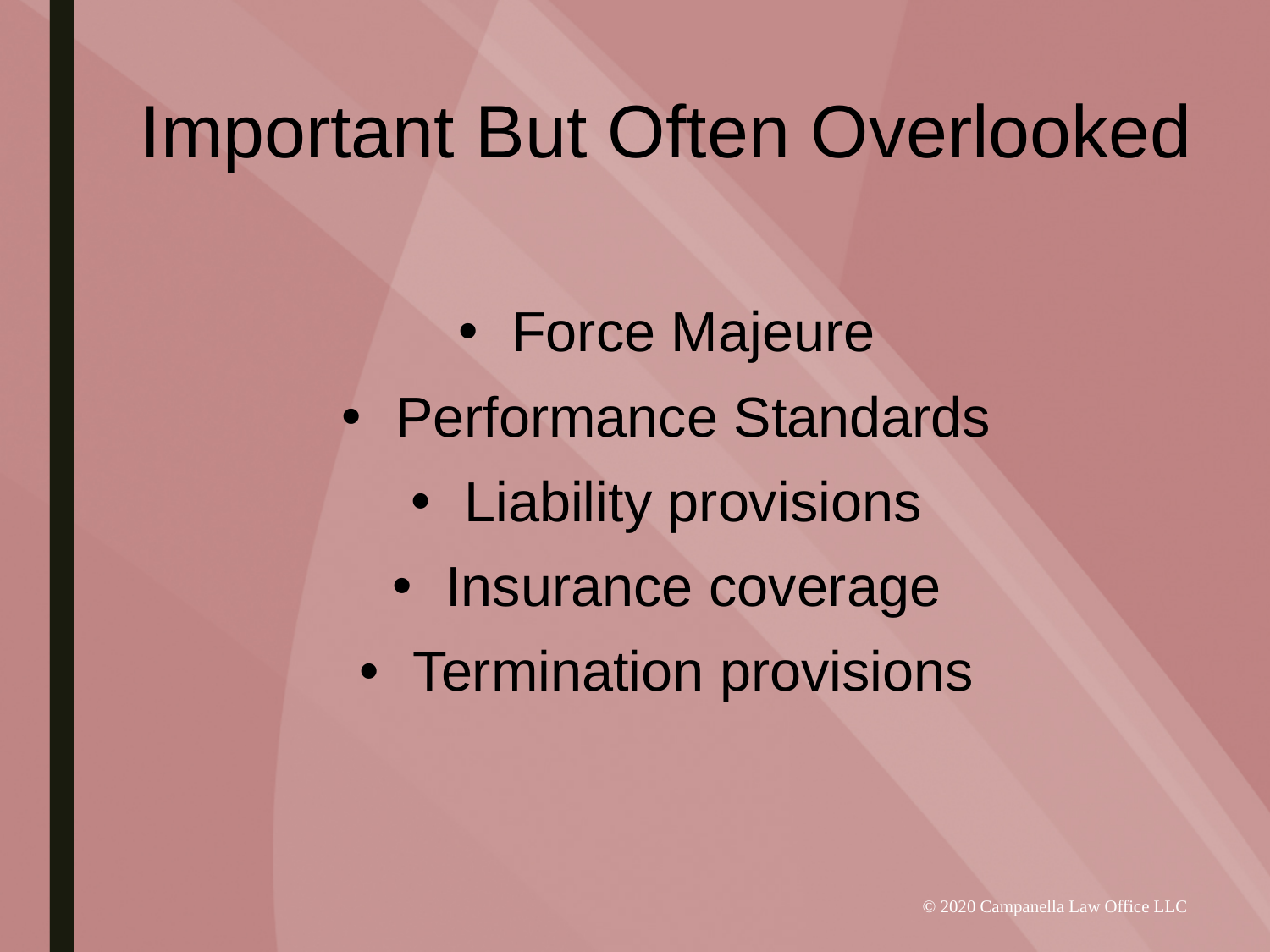

# Important But Often Overlooked

Force Majeure
Performance Standards
Liability provisions
Insurance coverage
Termination provisions

© 2020 Campanella Law Office LLC